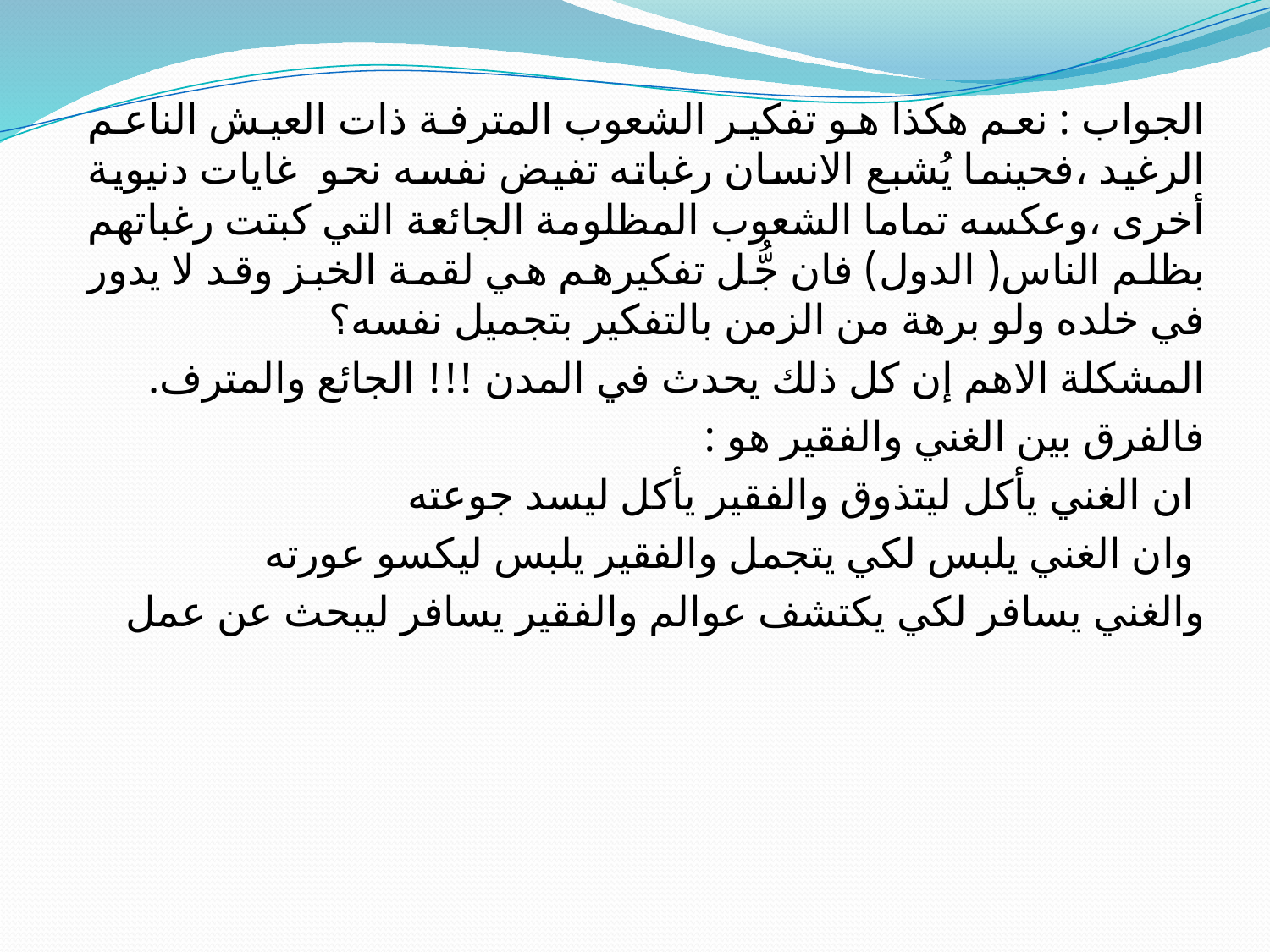

الجواب : نعم هكذا هو تفكير الشعوب المترفة ذات العيش الناعم الرغيد ،فحينما يُشبع الانسان رغباته تفيض نفسه نحو  غايات دنيوية أخرى ،وعكسه تماما الشعوب المظلومة الجائعة التي كبتت رغباتهم بظلم الناس( الدول) فان جُّل تفكيرهم هي لقمة الخبز وقد لا يدور في خلده ولو برهة من الزمن بالتفكير بتجميل نفسه؟
المشكلة الاهم إن كل ذلك يحدث في المدن !!! الجائع والمترف.
فالفرق بين الغني والفقير هو :
 ان الغني يأكل ليتذوق والفقير يأكل ليسد جوعته
 وان الغني يلبس لكي يتجمل والفقير يلبس ليكسو عورته
والغني يسافر لكي يكتشف عوالم والفقير يسافر ليبحث عن عمل